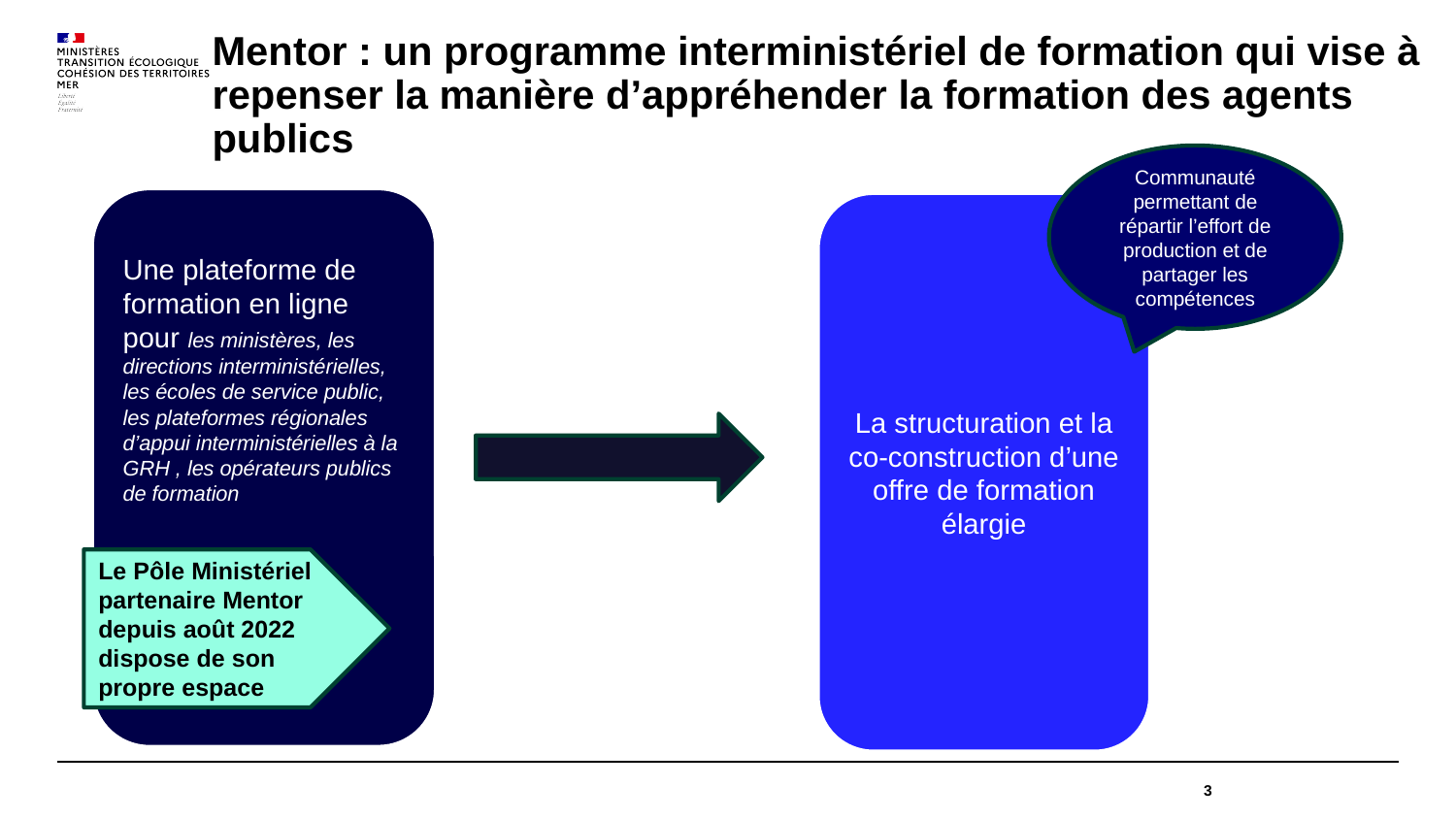

# Mentor : un programme interministériel de formation qui vise à repenser la manière d’appréhender la formation des agents publics
Communauté permettant de répartir l’effort de production et de partager les compétences
Une plateforme de formation en ligne pour les ministères, les directions interministérielles, les écoles de service public,
les plateformes régionales d’appui interministérielles à la GRH , les opérateurs publics de formation

La structuration et la co-construction d’une offre de formation élargie

Le Pôle Ministériel partenaire Mentor depuis août 2022 dispose de son propre espace
3